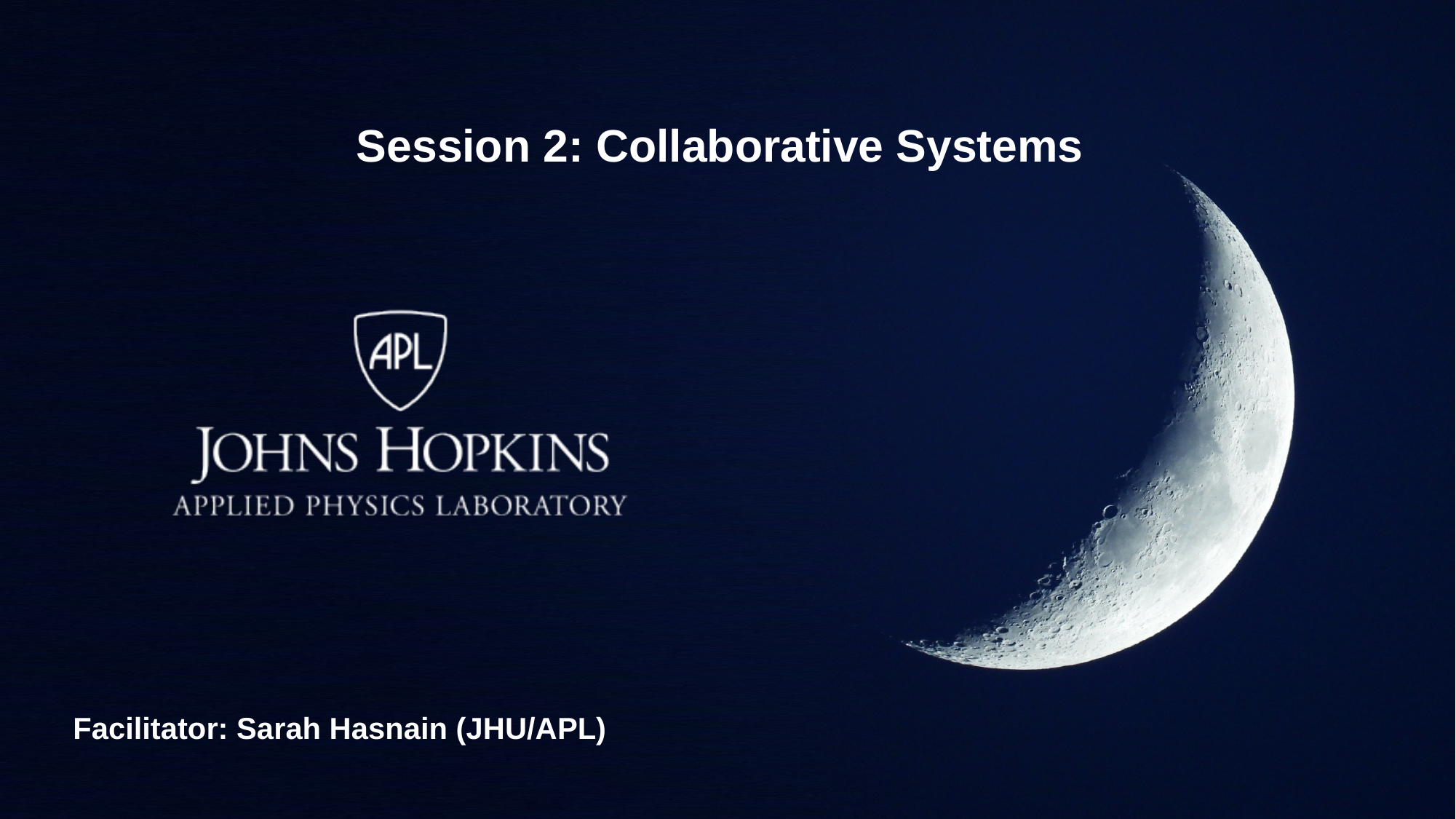

Session 2: Collaborative Systems
Facilitator: Sarah Hasnain (JHU/APL)